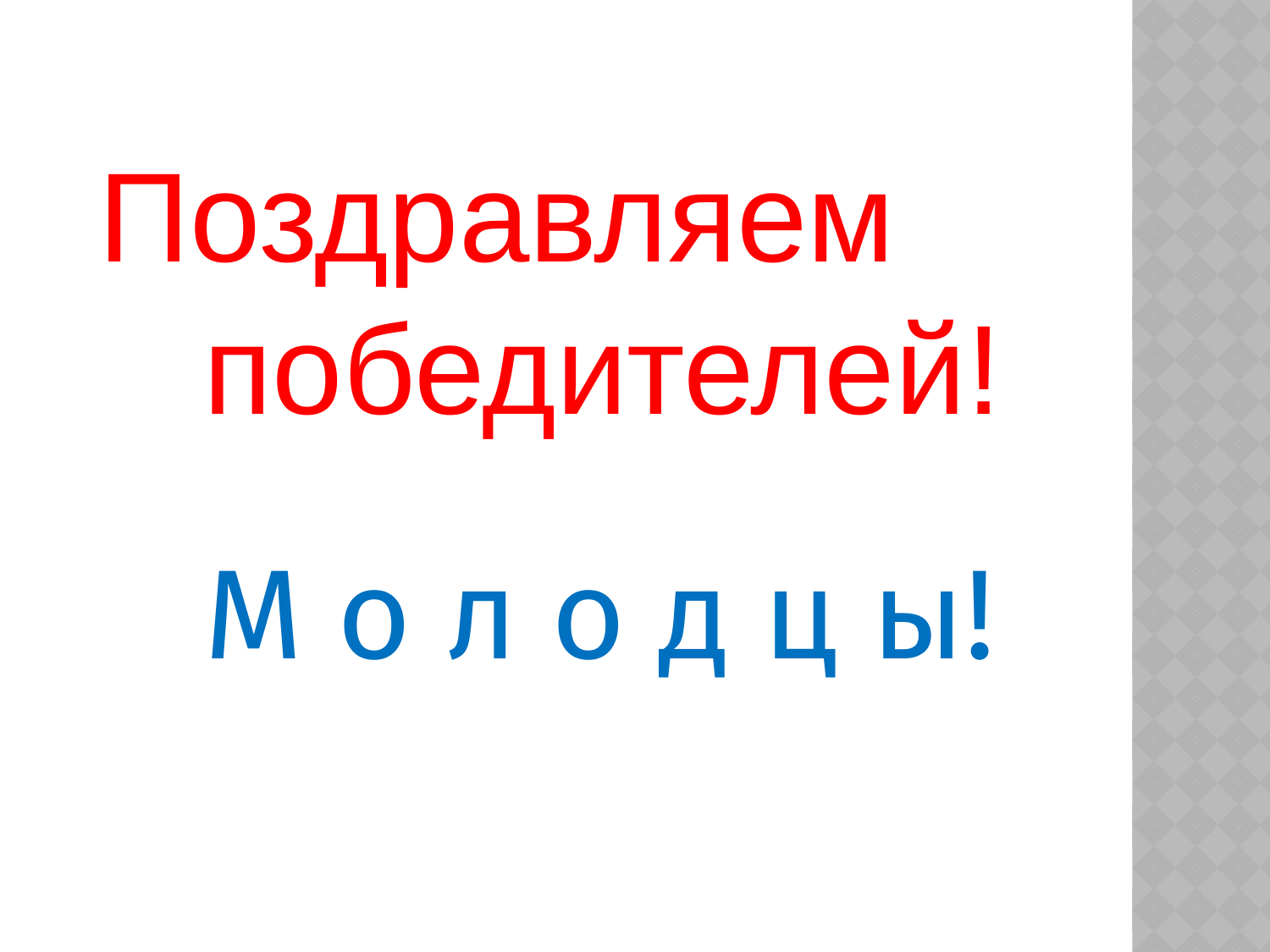

Поздравляем       победителей!
М о л о д ц ы!